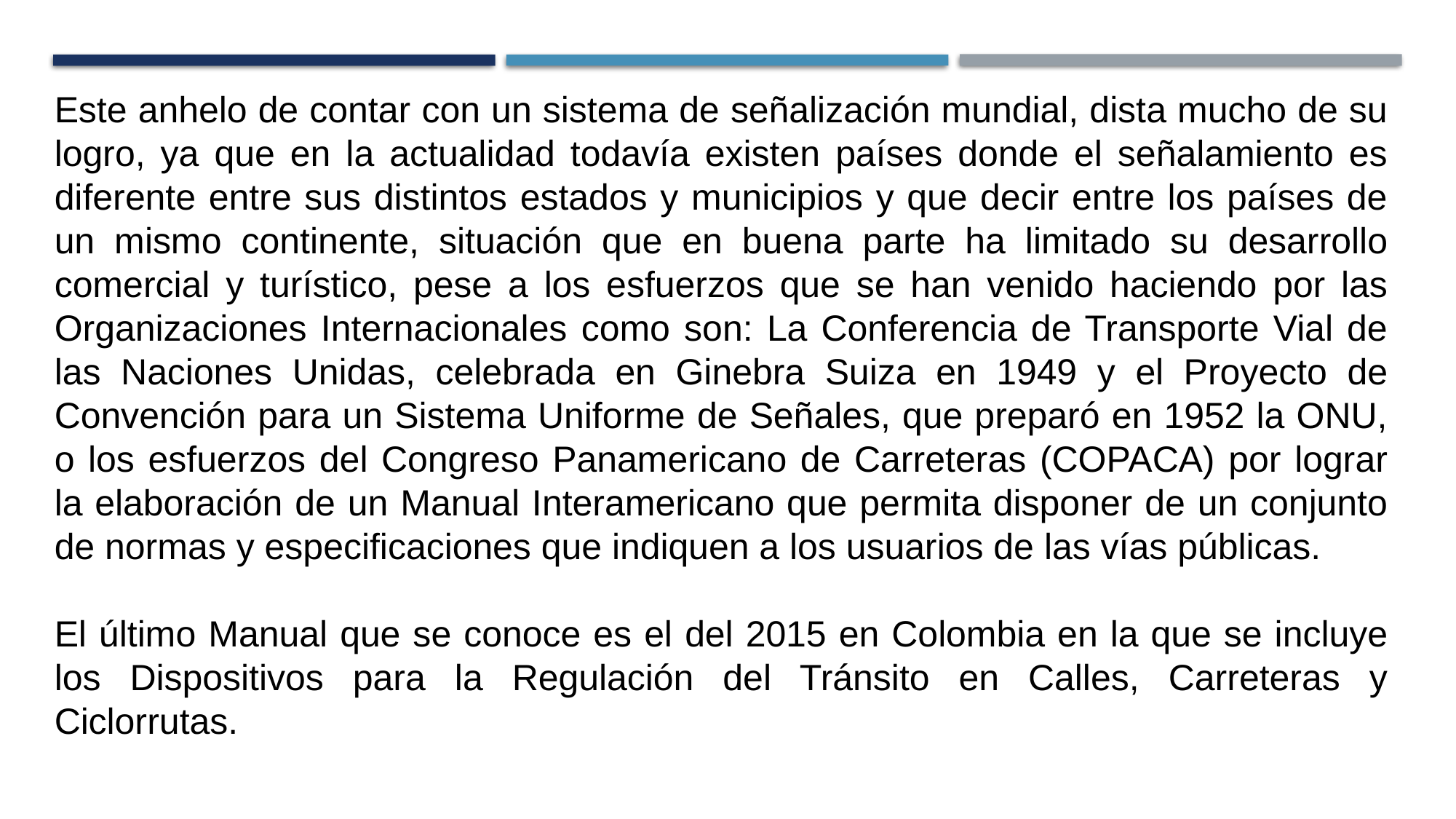

Este anhelo de contar con un sistema de señalización mundial, dista mucho de su logro, ya que en la actualidad todavía existen países donde el señalamiento es diferente entre sus distintos estados y municipios y que decir entre los países de un mismo continente, situación que en buena parte ha limitado su desarrollo comercial y turístico, pese a los esfuerzos que se han venido haciendo por las Organizaciones Internacionales como son: La Conferencia de Transporte Vial de las Naciones Unidas, celebrada en Ginebra Suiza en 1949 y el Proyecto de Convención para un Sistema Uniforme de Señales, que preparó en 1952 la ONU, o los esfuerzos del Congreso Panamericano de Carreteras (COPACA) por lograr la elaboración de un Manual Interamericano que permita disponer de un conjunto de normas y especificaciones que indiquen a los usuarios de las vías públicas.

El último Manual que se conoce es el del 2015 en Colombia en la que se incluye los Dispositivos para la Regulación del Tránsito en Calles, Carreteras y Ciclorrutas.